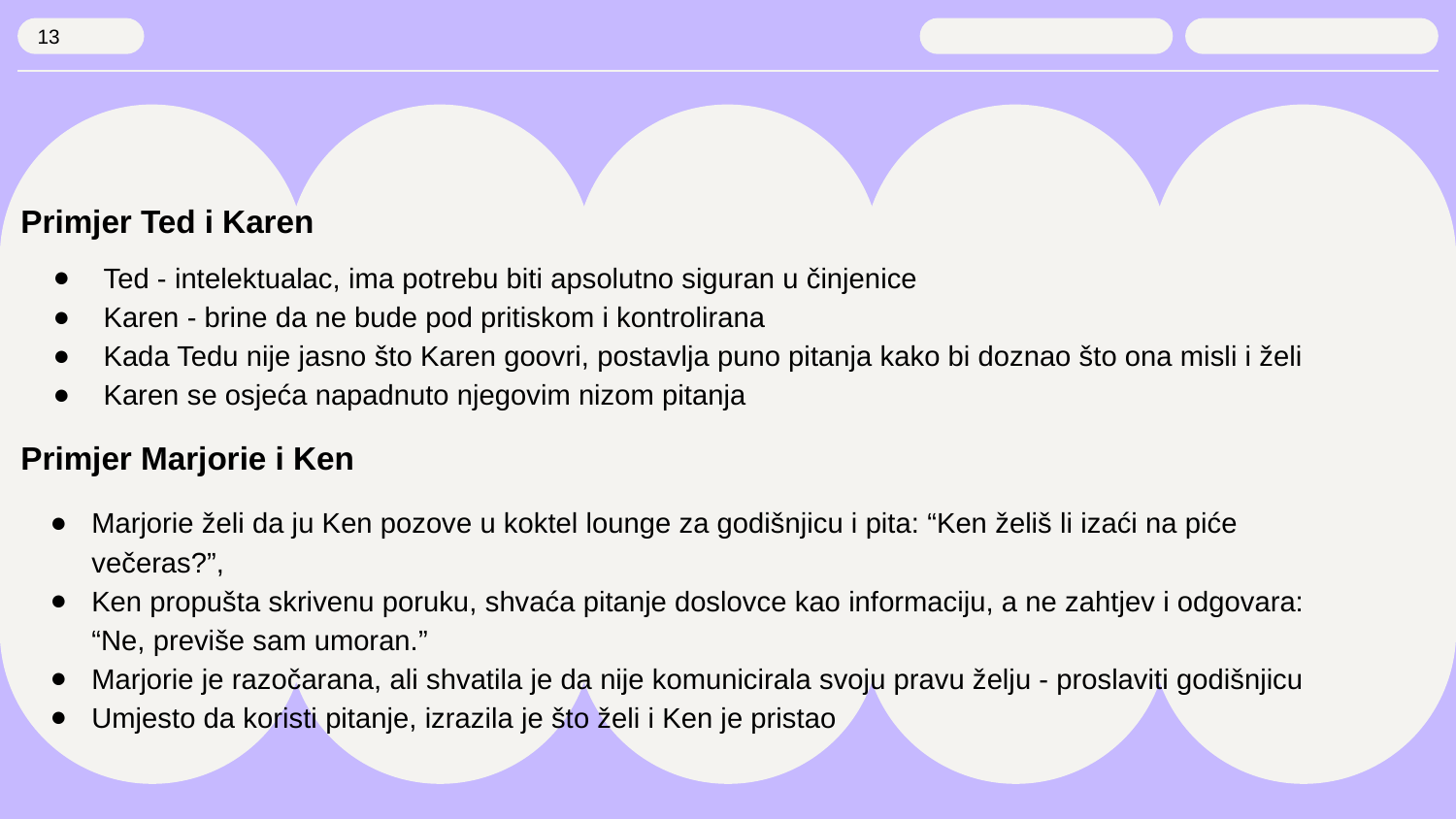

13
Primjer Ted i Karen
Ted - intelektualac, ima potrebu biti apsolutno siguran u činjenice
Karen - brine da ne bude pod pritiskom i kontrolirana
Kada Tedu nije jasno što Karen goovri, postavlja puno pitanja kako bi doznao što ona misli i želi
Karen se osjeća napadnuto njegovim nizom pitanja
Primjer Marjorie i Ken
Marjorie želi da ju Ken pozove u koktel lounge za godišnjicu i pita: “Ken želiš li izaći na piće večeras?”,
Ken propušta skrivenu poruku, shvaća pitanje doslovce kao informaciju, a ne zahtjev i odgovara: “Ne, previše sam umoran.”
Marjorie je razočarana, ali shvatila je da nije komunicirala svoju pravu želju - proslaviti godišnjicu
Umjesto da koristi pitanje, izrazila je što želi i Ken je pristao